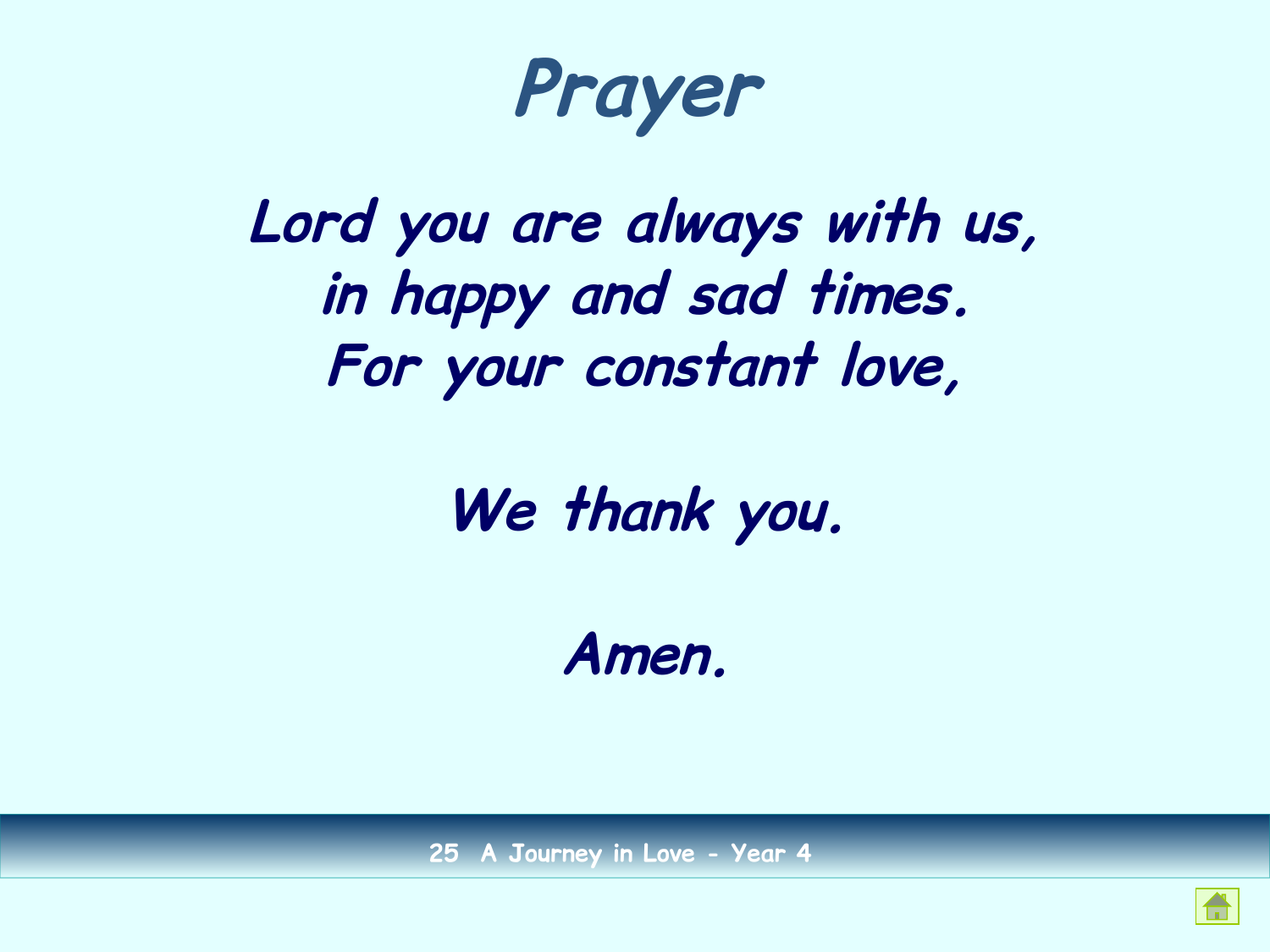

Prayer
Lord you are always with us,
in happy and sad times.
For your constant love,

We thank you.

Amen.
25  A Journey in Love - Year 4